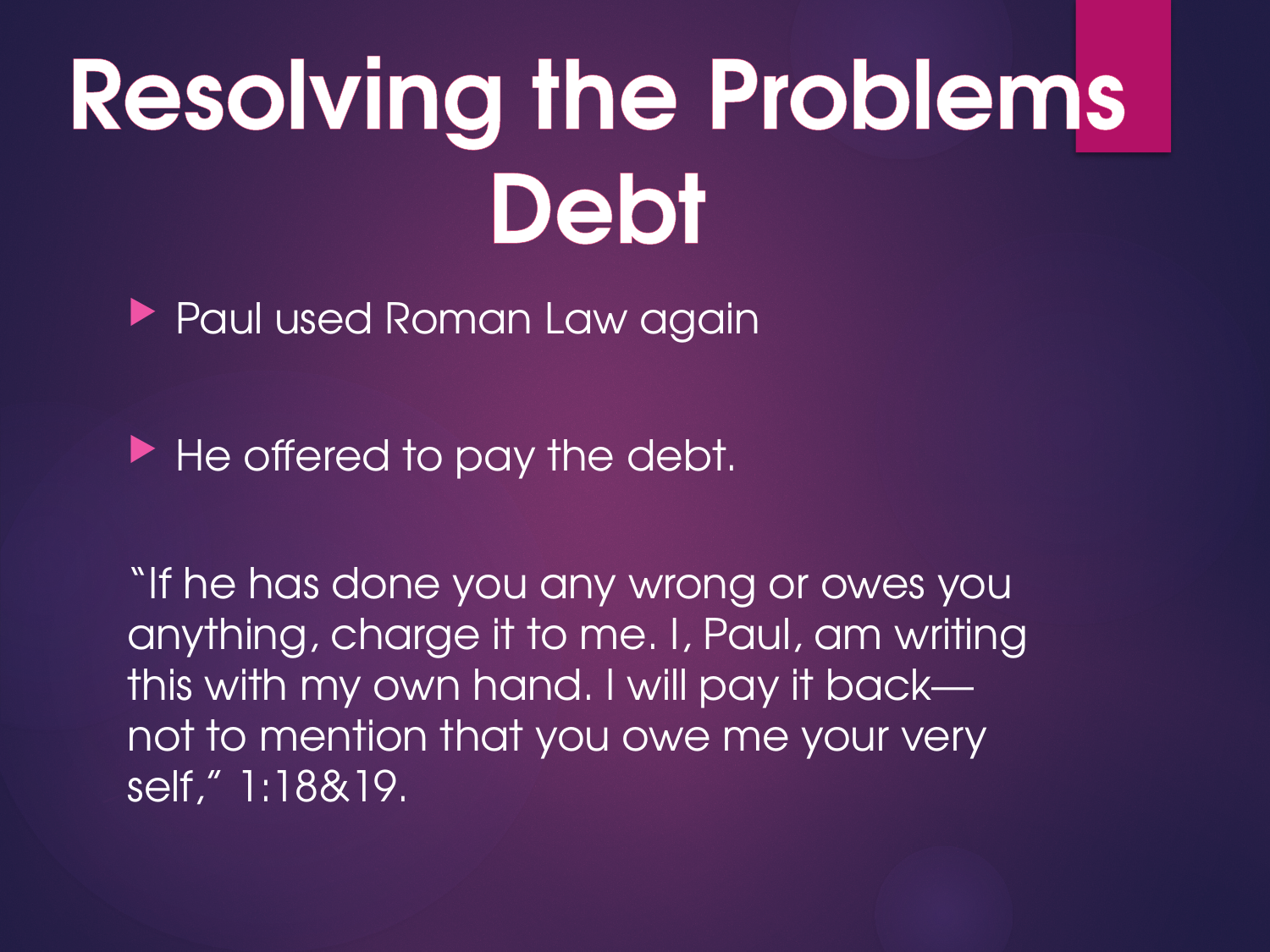

Resolving the Problems
Debt
#
Paul used Roman Law again

He offered to pay the debt.

“If he has done you any wrong or owes you anything, charge it to me. I, Paul, am writing this with my own hand. I will pay it back—not to mention that you owe me your very self,” 1:18&19.